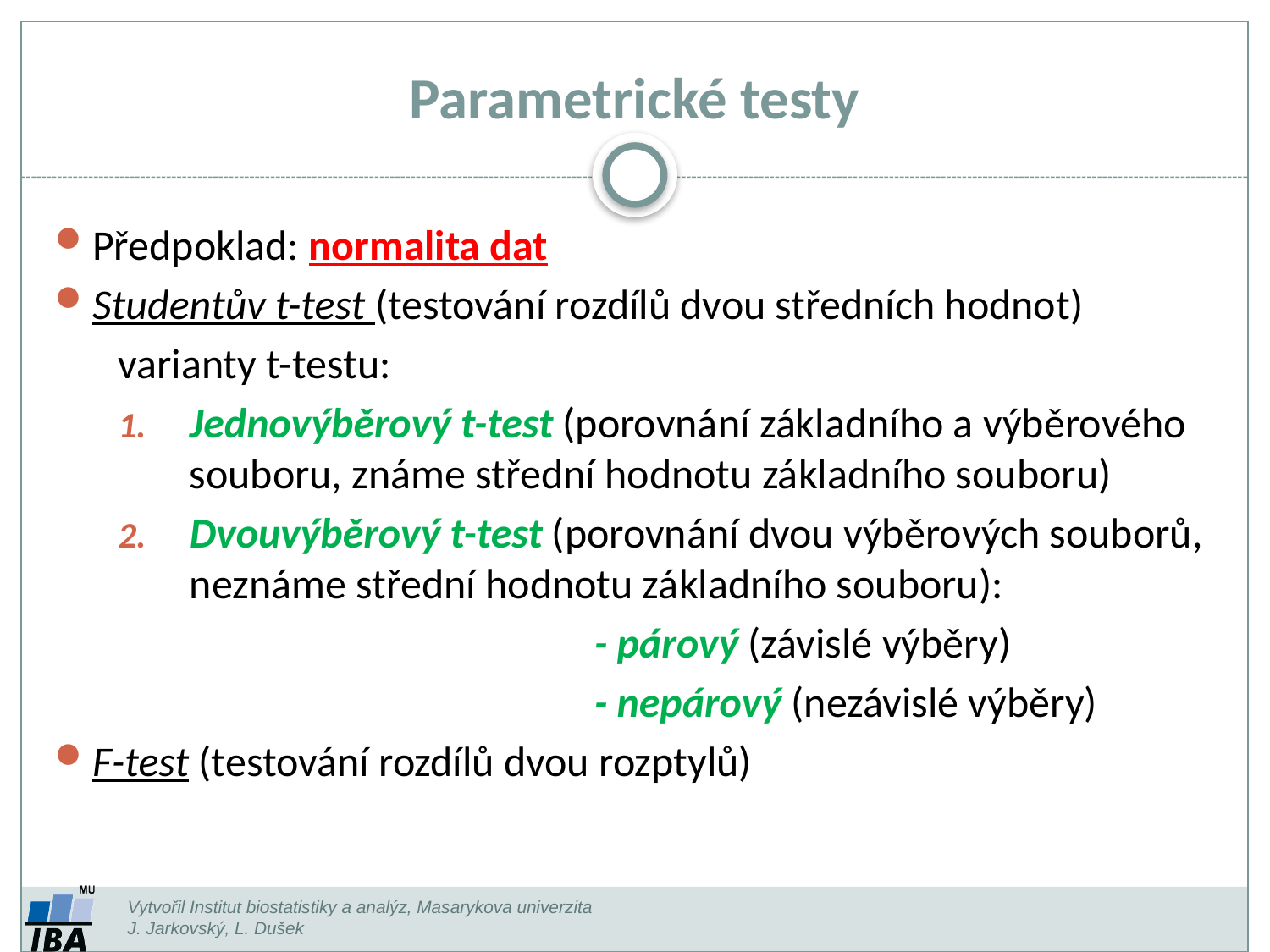

# Parametrické testy
Předpoklad: normalita dat
Studentův t-test (testování rozdílů dvou středních hodnot)
varianty t-testu:
Jednovýběrový t-test (porovnání základního a výběrového souboru, známe střední hodnotu základního souboru)
Dvouvýběrový t-test (porovnání dvou výběrových souborů, neznáme střední hodnotu základního souboru):
                                                  - párový (závislé výběry)
                                                  - nepárový (nezávislé výběry)
F-test (testování rozdílů dvou rozptylů)
Vytvořil Institut biostatistiky a analýz, Masarykova univerzita
J. Jarkovský, L. Dušek